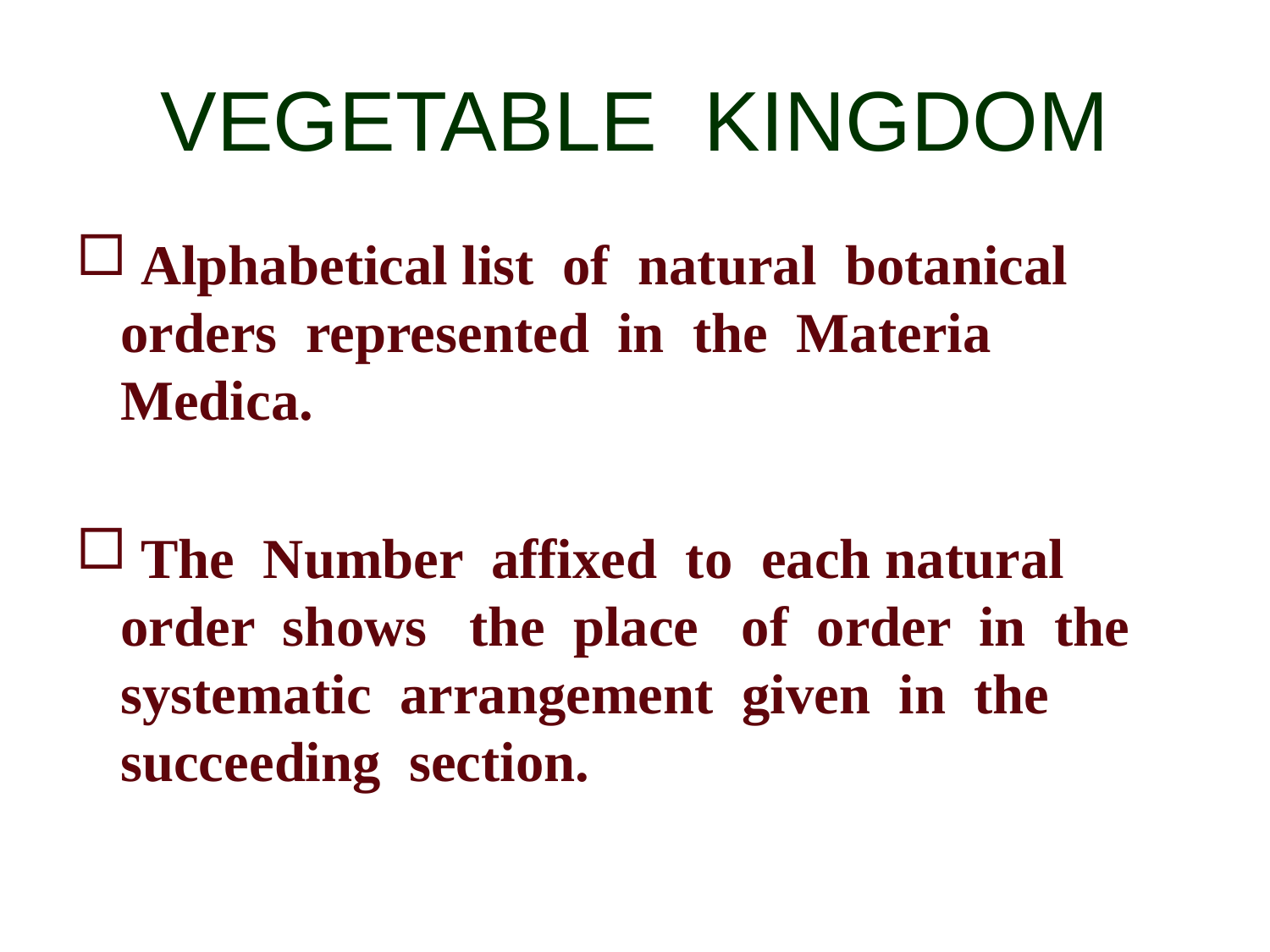

# VEGETABLE  KINGDOM
 Alphabetical list  of  natural  botanical  orders  represented  in  the  Materia Medica.

 The  Number  affixed  to  each natural  order  shows   the  place   of  order  in  the  systematic  arrangement  given  in  the  succeeding  section.